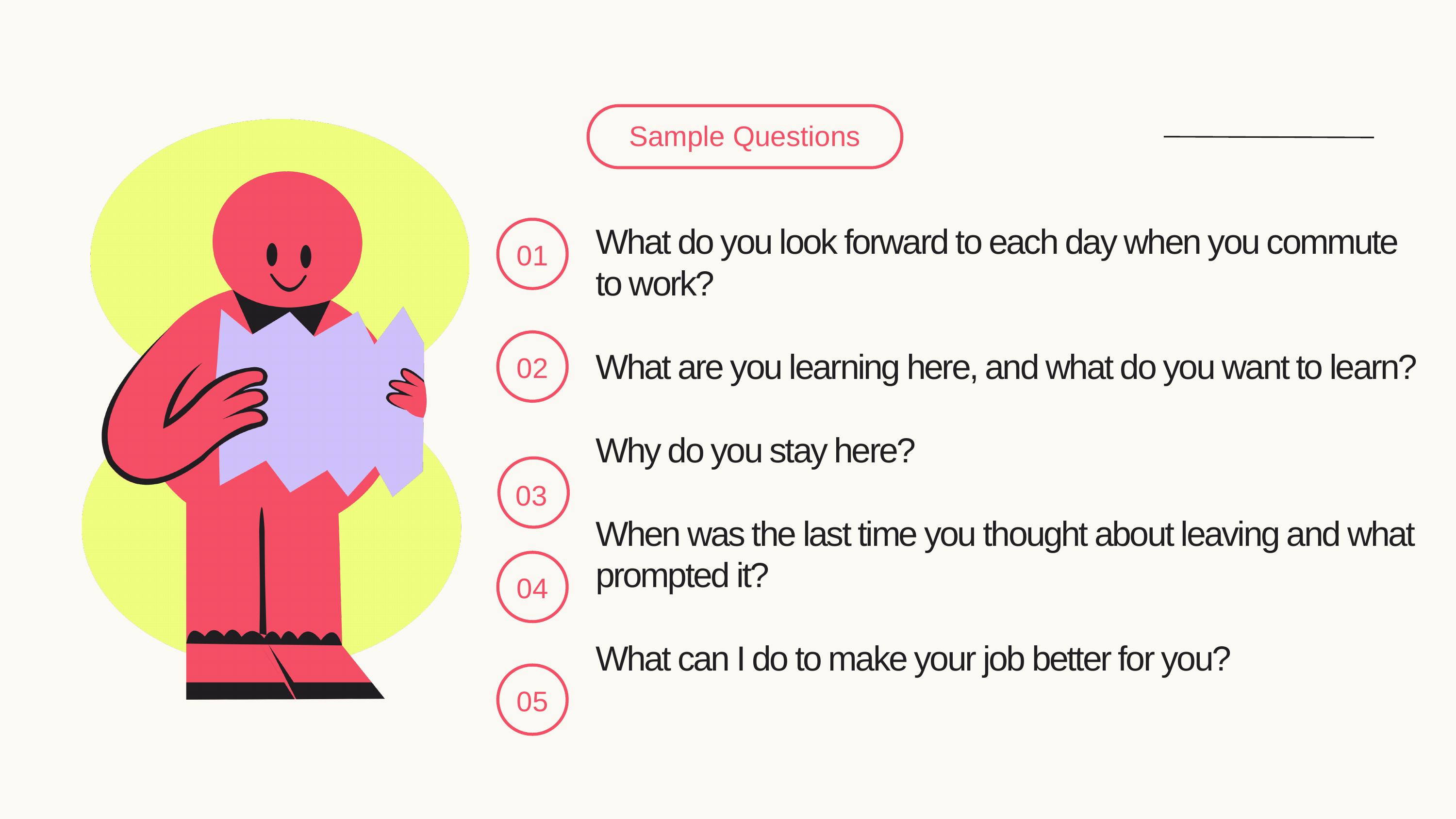

Sample Questions

01
What do you look forward to each day when you commute to work?

What are you learning here, and what do you want to learn?

Why do you stay here?

When was the last time you thought about leaving and what prompted it?

What can I do to make your job better for you?

02

03

04

05